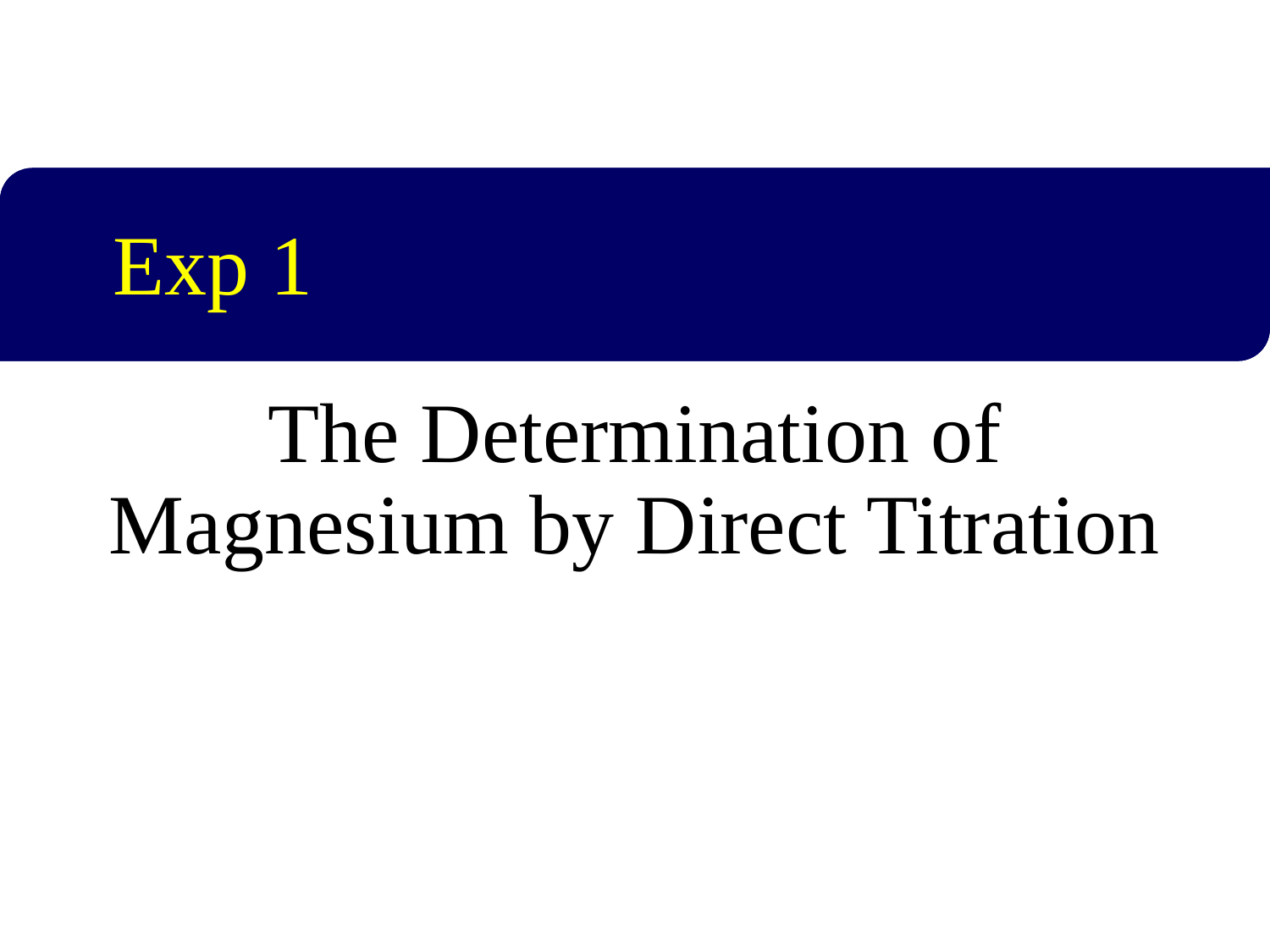

# Exp 1
The Determination of Magnesium by Direct Titration